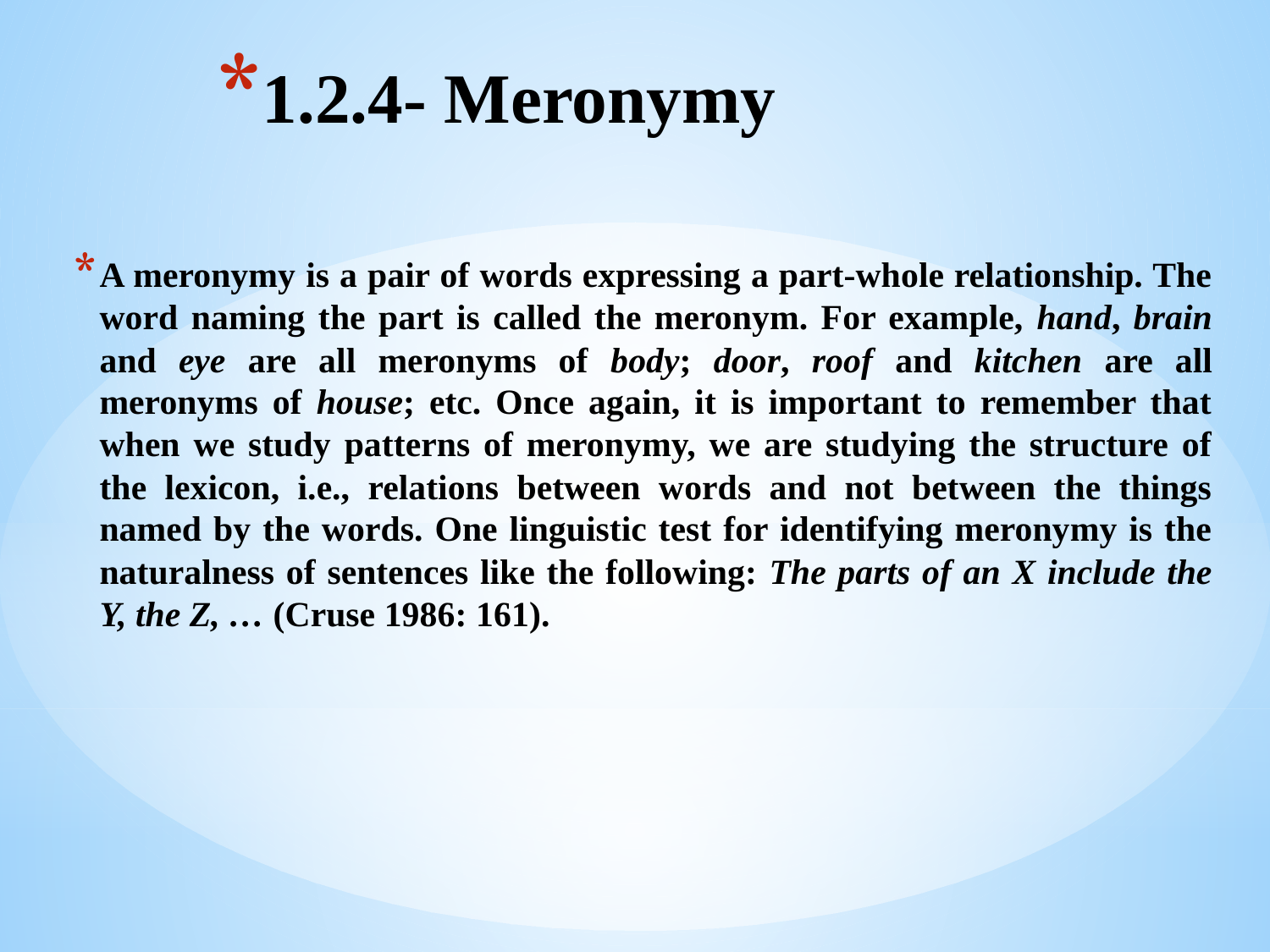

# 1.2.4- Meronymy
A meronymy is a pair of words expressing a part-whole relationship. The word naming the part is called the meronym. For example, hand, brain and eye are all meronyms of body; door, roof and kitchen are all meronyms of house; etc. Once again, it is important to remember that when we study patterns of meronymy, we are studying the structure of the lexicon, i.e., relations between words and not between the things named by the words. One linguistic test for identifying meronymy is the naturalness of sentences like the following: The parts of an X include the Y, the Z, … (Cruse 1986: 161).